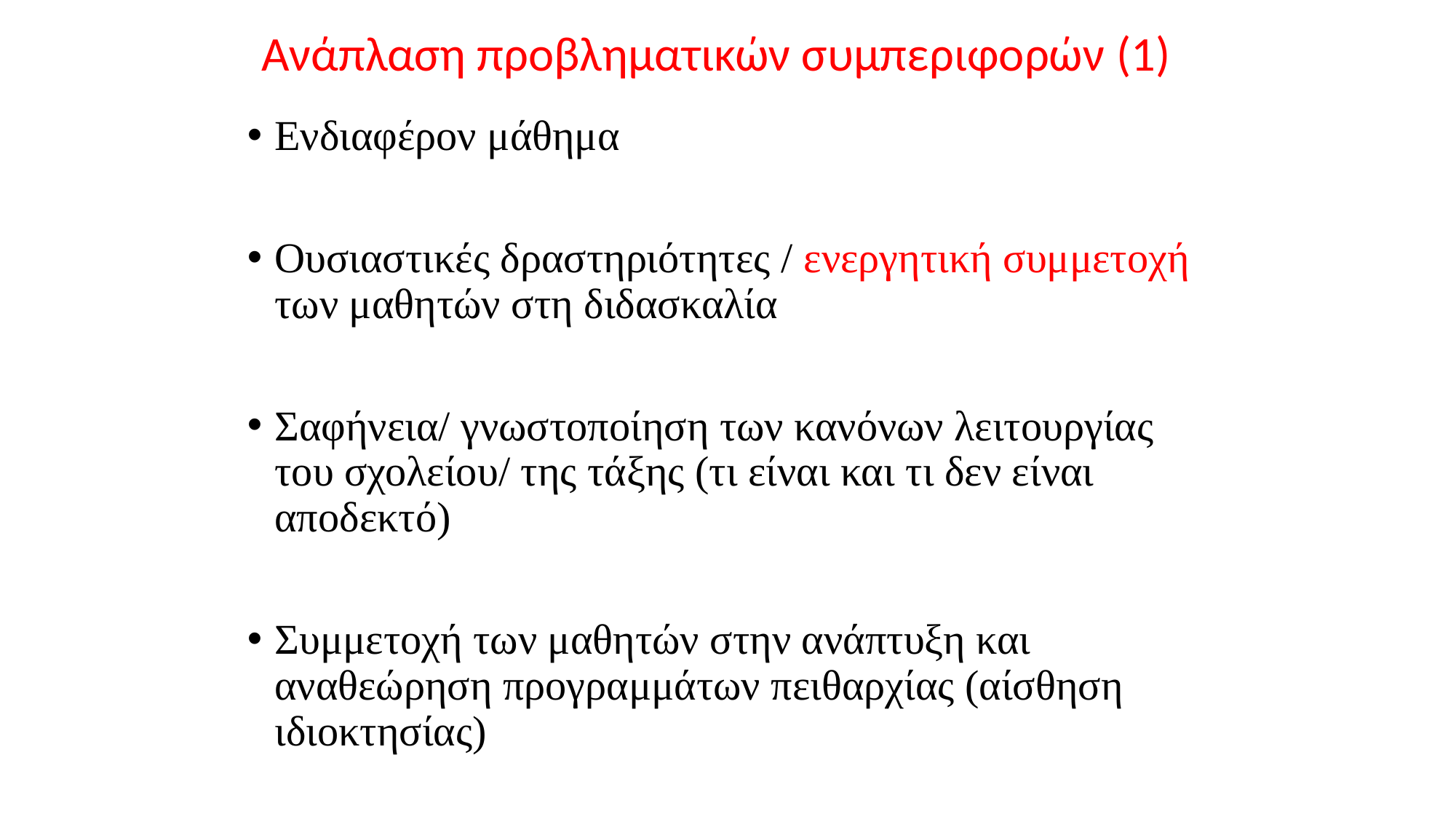

# Ανάπλαση προβληματικών συμπεριφορών (1)
Ενδιαφέρον μάθημα

Ουσιαστικές δραστηριότητες / ενεργητική συμμετοχή των μαθητών στη διδασκαλία

Σαφήνεια/ γνωστοποίηση των κανόνων λειτουργίας του σχολείου/ της τάξης (τι είναι και τι δεν είναι αποδεκτό)

Συμμετοχή των μαθητών στην ανάπτυξη και αναθεώρηση προγραμμάτων πειθαρχίας (αίσθηση ιδιοκτησίας)